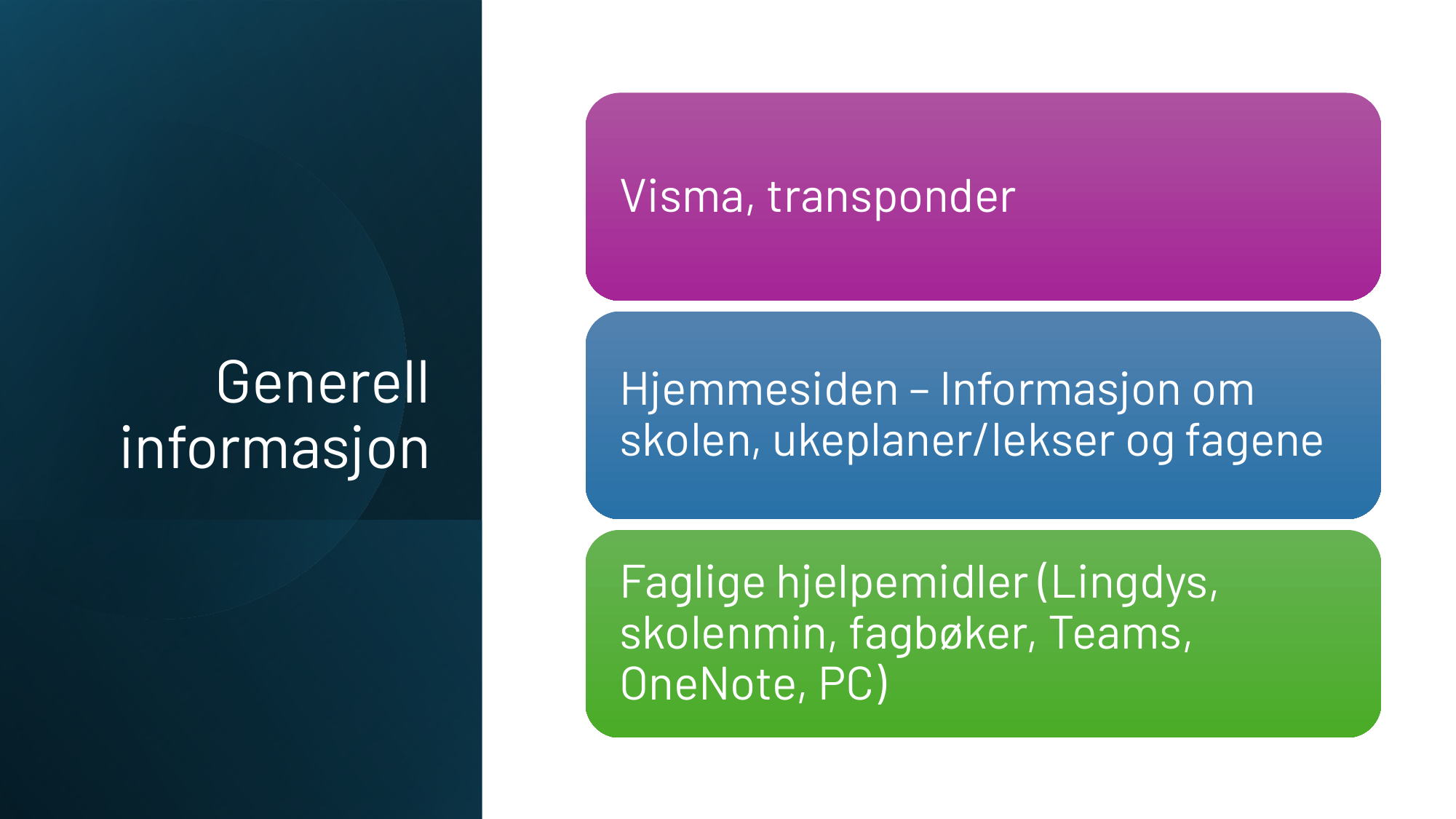

Visma, transponder
Hjemmesiden – Informasjon om skolen, ukeplaner/lekser og fagene
Faglige hjelpemidler (Lingdys, skolenmin, fagbøker, Teams, OneNote, PC)

# Generell informasjon